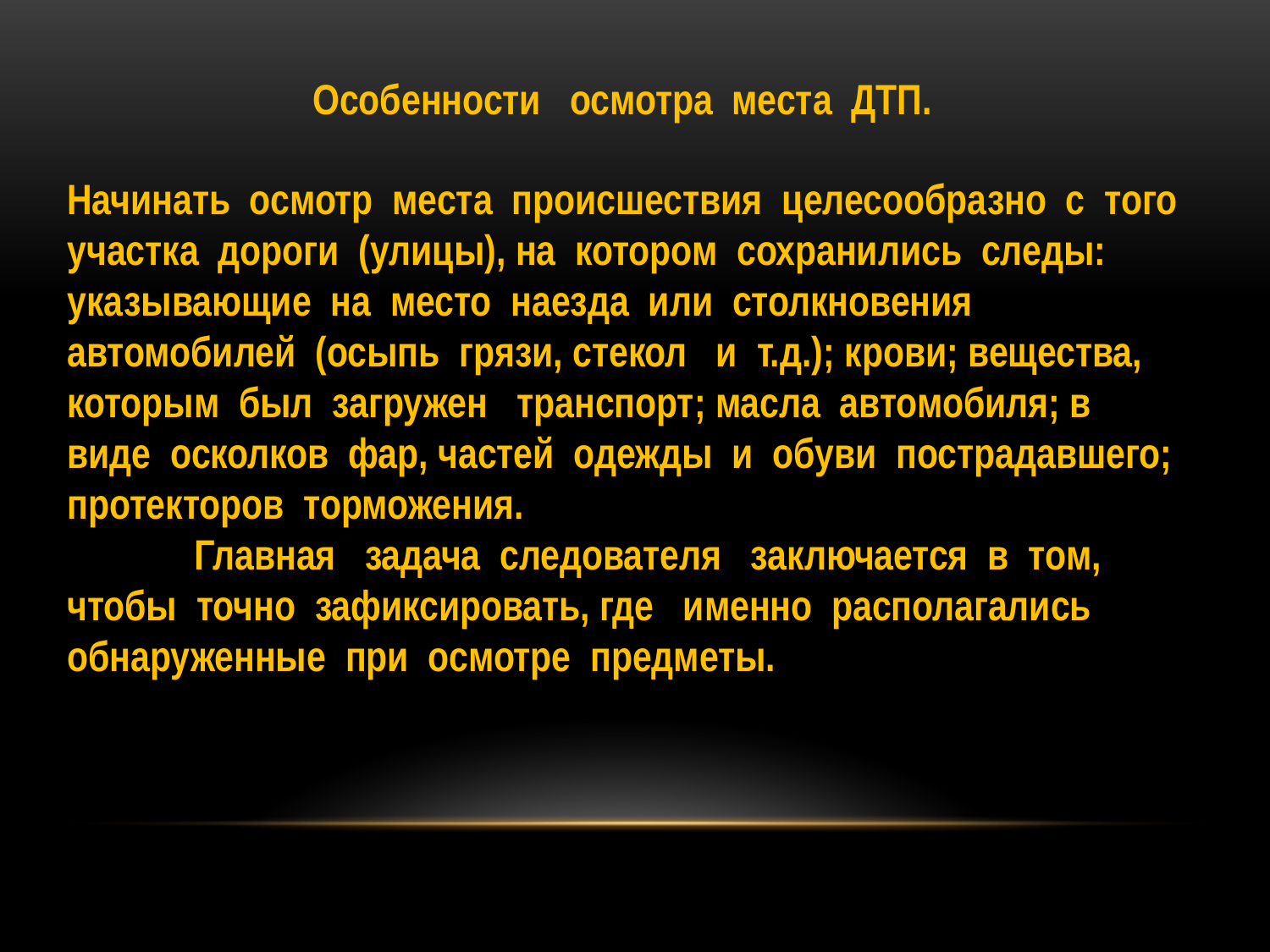

Особенности   осмотра  места  ДТП.
Начинать  осмотр  места  происшествия  целесообразно  с  того  участка  дороги  (улицы), на  котором  сохранились  следы: указывающие  на  место  наезда  или  столкновения   автомобилей  (осыпь  грязи, стекол   и  т.д.); крови; вещества, которым  был  загружен   транспорт; масла  автомобиля; в  виде  осколков  фар, частей  одежды  и  обуви  пострадавшего; протекторов  торможения.
             Главная   задача  следователя   заключается  в  том, чтобы  точно  зафиксировать, где   именно  располагались  обнаруженные  при  осмотре  предметы.